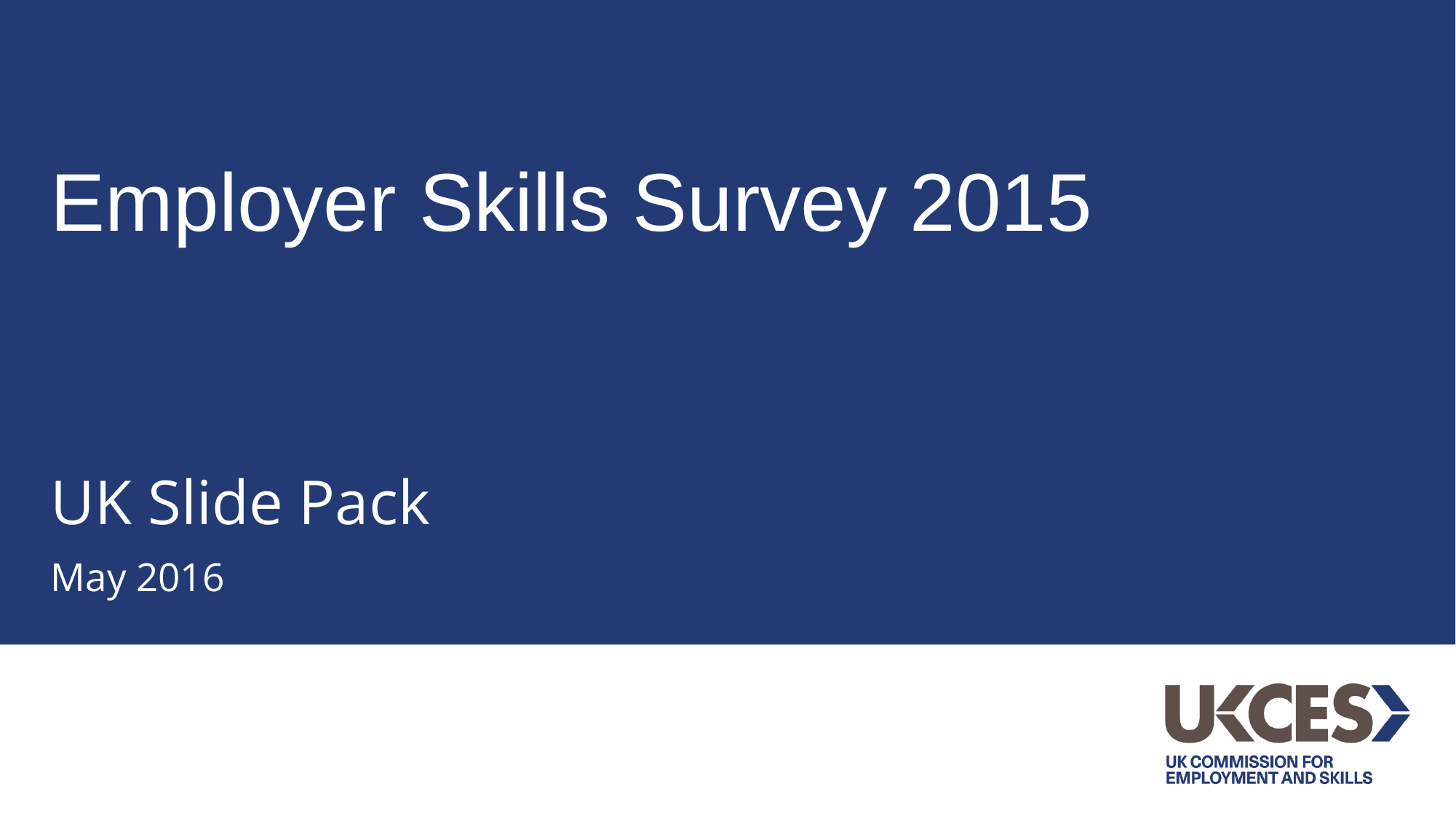

# Employer Skills Survey 2015
UK Slide Pack
May 2016